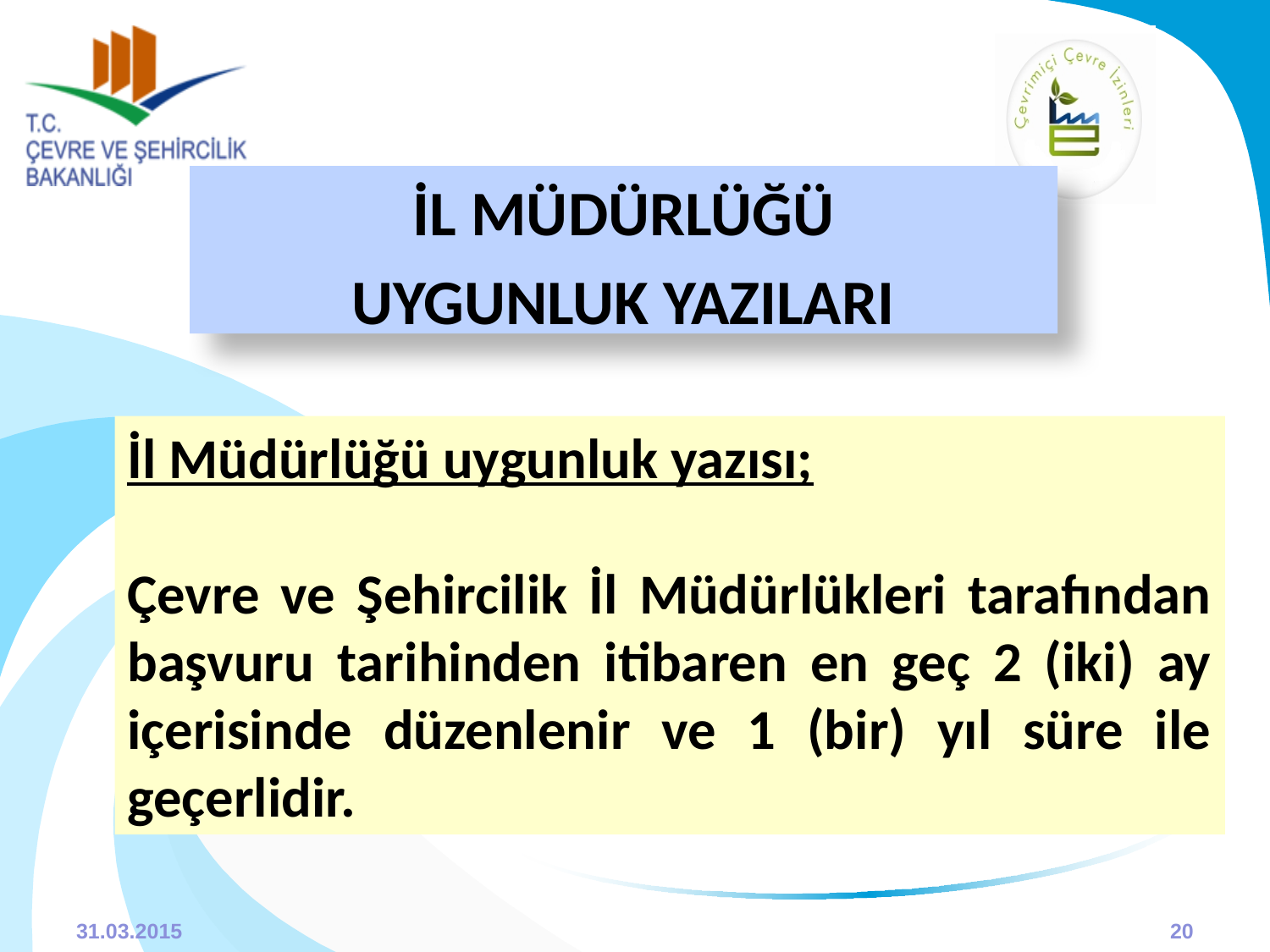

İL MÜDÜRLÜĞÜ
UYGUNLUK YAZILARI
İl Müdürlüğü uygunluk yazısı;

Çevre ve Şehircilik İl Müdürlükleri tarafından başvuru tarihinden itibaren en geç 2 (iki) ay içerisinde düzenlenir ve 1 (bir) yıl süre ile geçerlidir.
31.03.2015
20